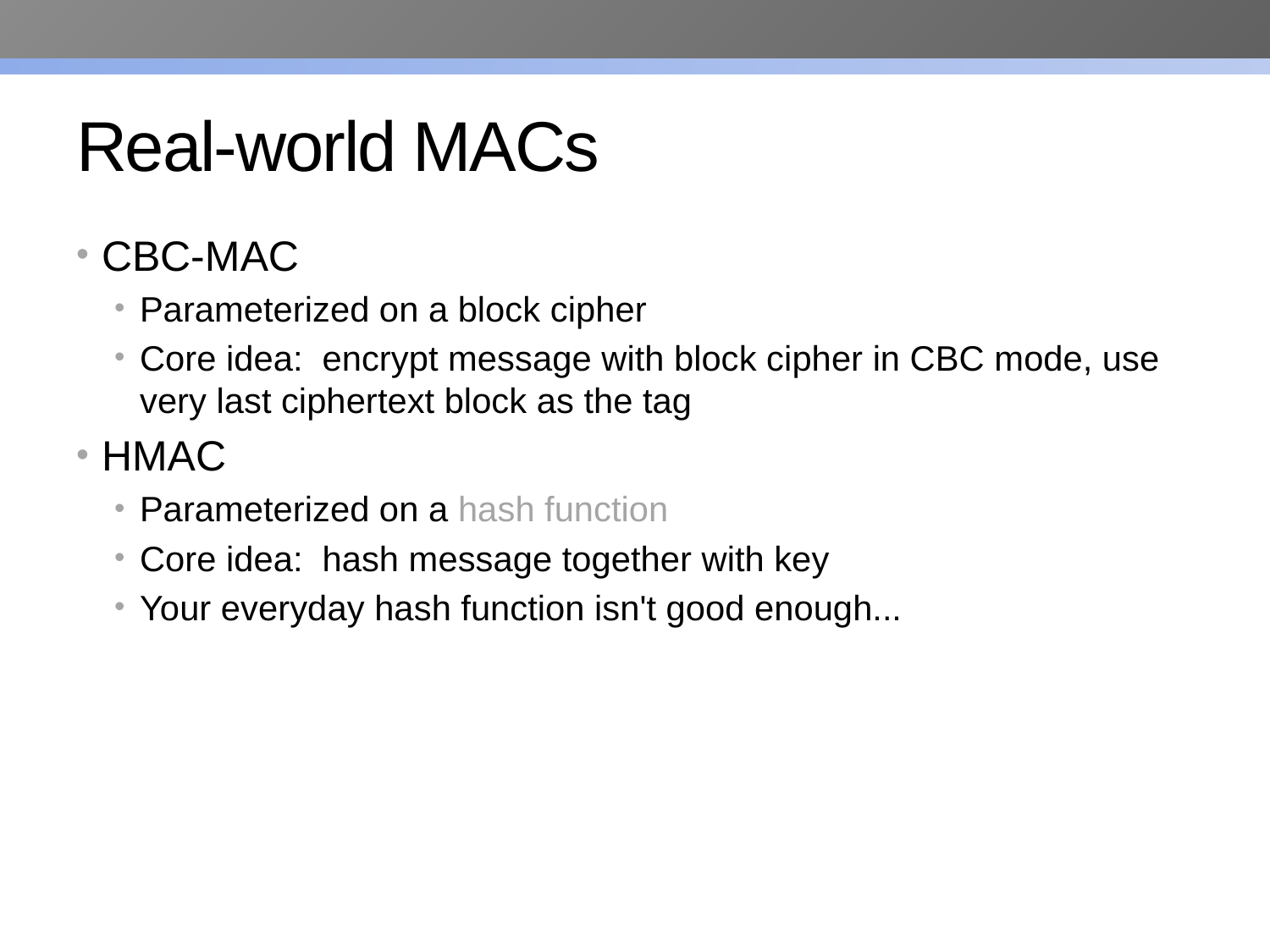

# Real-world MACs
CBC-MAC
Parameterized on a block cipher
Core idea:  encrypt message with block cipher in CBC mode, use very last ciphertext block as the tag
HMAC
Parameterized on a hash function
Core idea:  hash message together with key
Your everyday hash function isn't good enough...